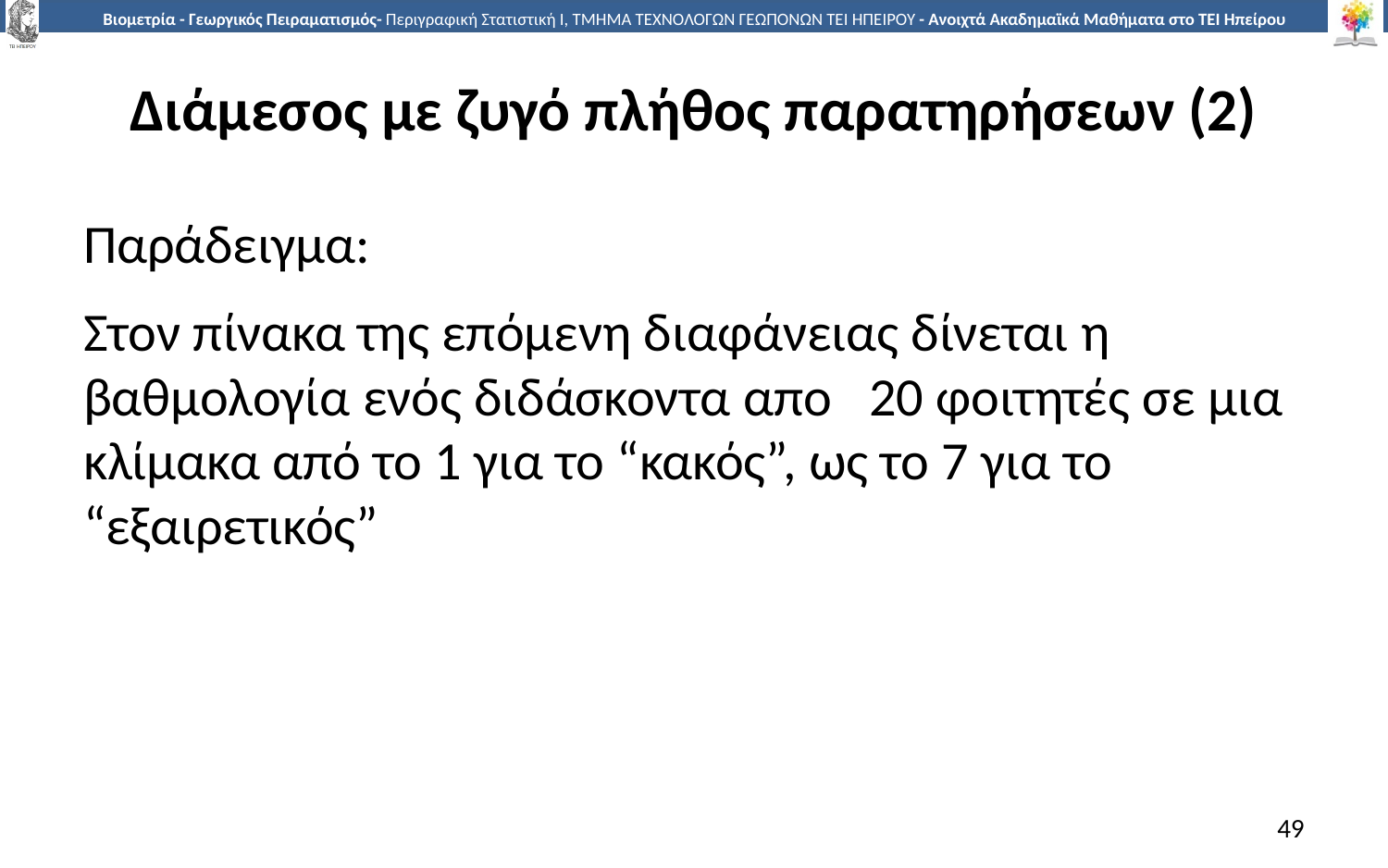

# Διάμεσος με ζυγό πλήθος παρατηρήσεων (2)
Παράδειγμα:
Στον πίνακα της επόμενη διαφάνειας δίνεται η βαθμολογία ενός διδάσκοντα απο   20 φοιτητές σε μια κλίμακα από το 1 για το “κακός”, ως το 7 για το  “εξαιρετικός”
49